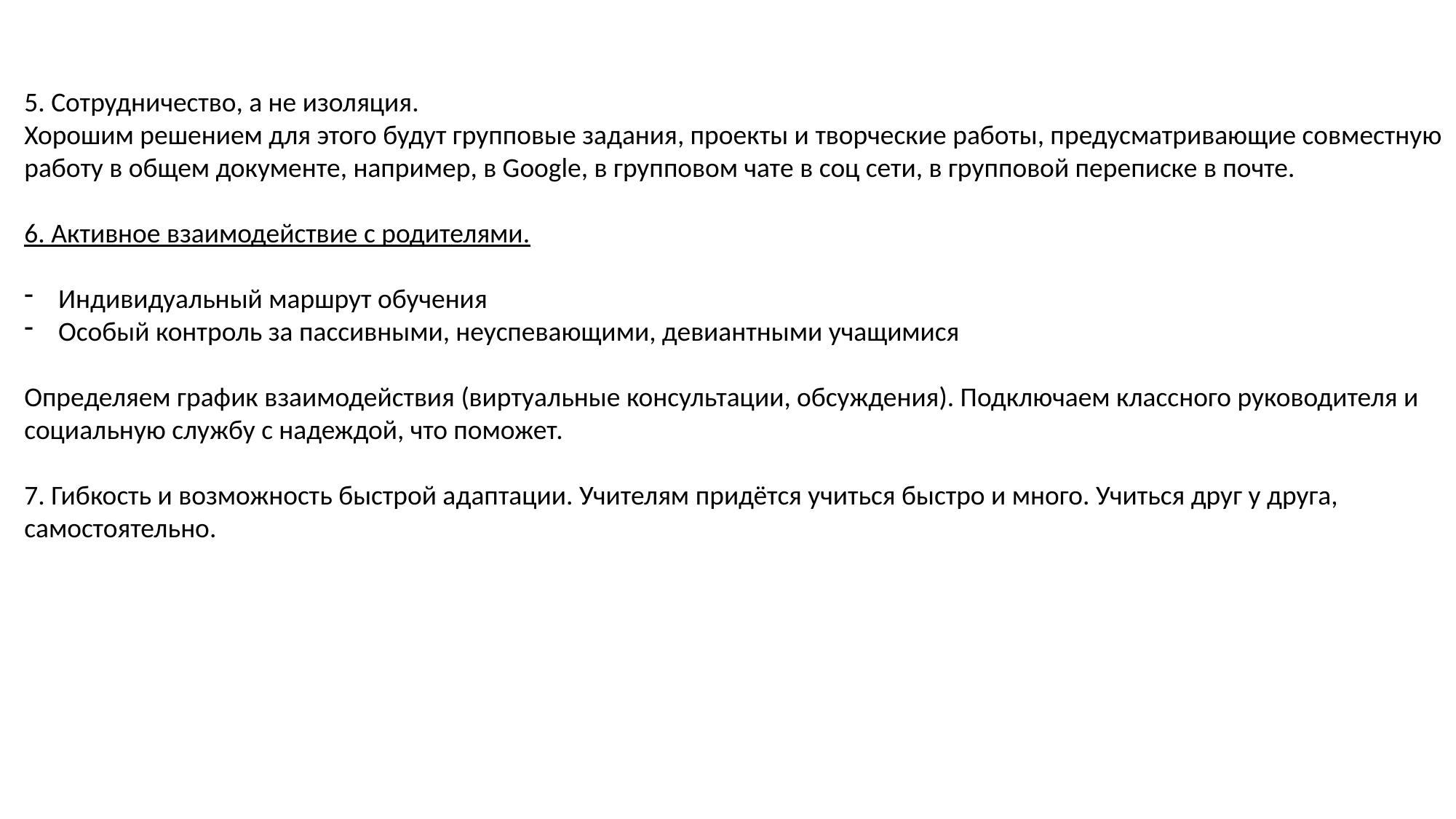

5. Сотрудничество, а не изоляция.
Хорошим решением для этого будут групповые задания, проекты и творческие работы, предусматривающие совместную работу в общем документе, например, в Google, в групповом чате в соц сети, в групповой переписке в почте.

6. Активное взаимодействие с родителями.

Индивидуальный маршрут обучения
Особый контроль за пассивными, неуспевающими, девиантными учащимися

Определяем график взаимодействия (виртуальные консультации, обсуждения). Подключаем классного руководителя и социальную службу с надеждой, что поможет.

7. Гибкость и возможность быстрой адаптации. Учителям придётся учиться быстро и много. Учиться друг у друга, самостоятельно.